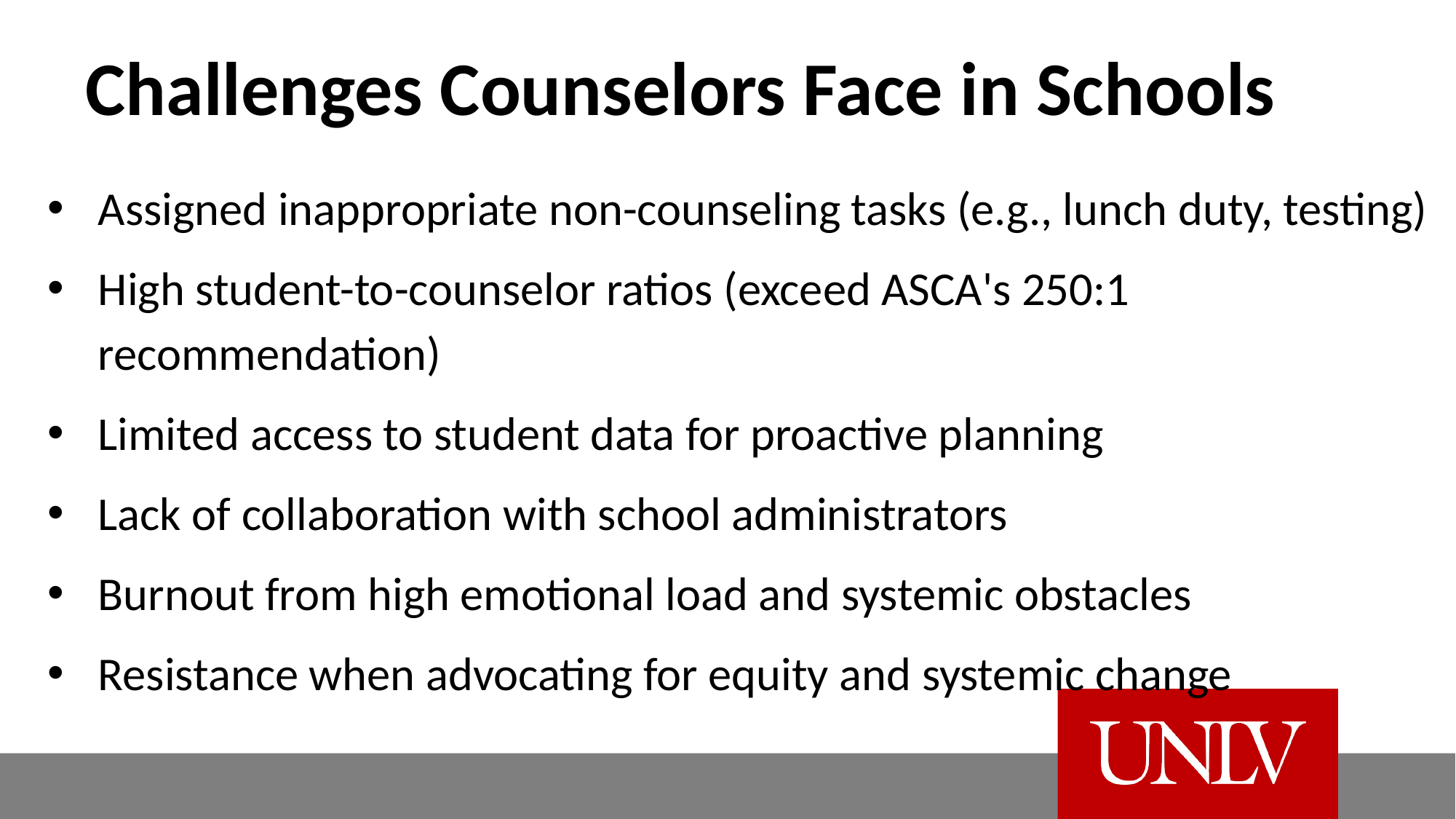

# Challenges Counselors Face in Schools
Assigned inappropriate non-counseling tasks (e.g., lunch duty, testing)
High student-to-counselor ratios (exceed ASCA's 250:1 recommendation)
Limited access to student data for proactive planning
Lack of collaboration with school administrators
Burnout from high emotional load and systemic obstacles
Resistance when advocating for equity and systemic change